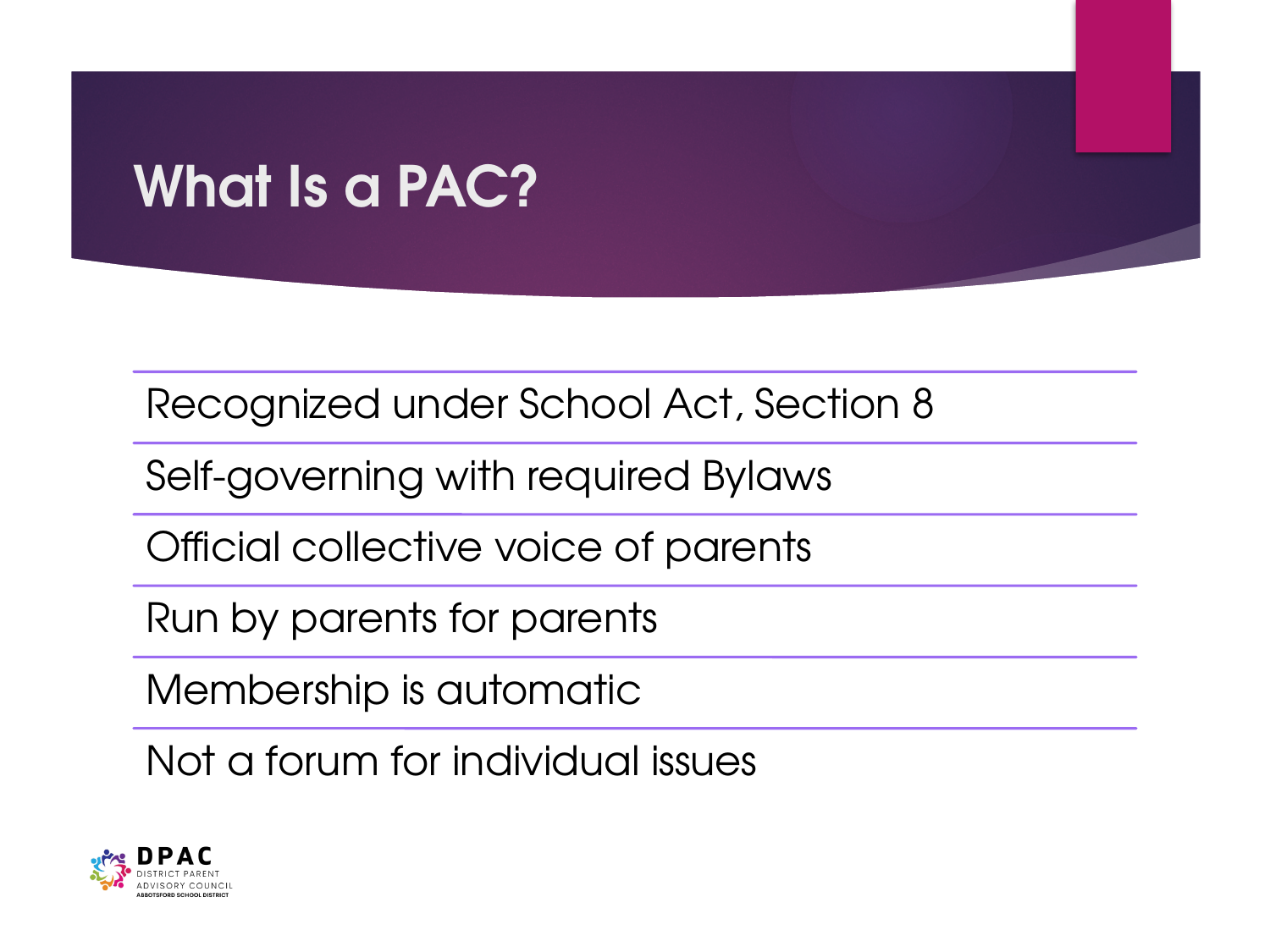

# What Is a PAC?
Recognized under School Act, Section 8
Self-governing with required Bylaws
Official collective voice of parents
Run by parents for parents
Membership is automatic
Not a forum for individual issues